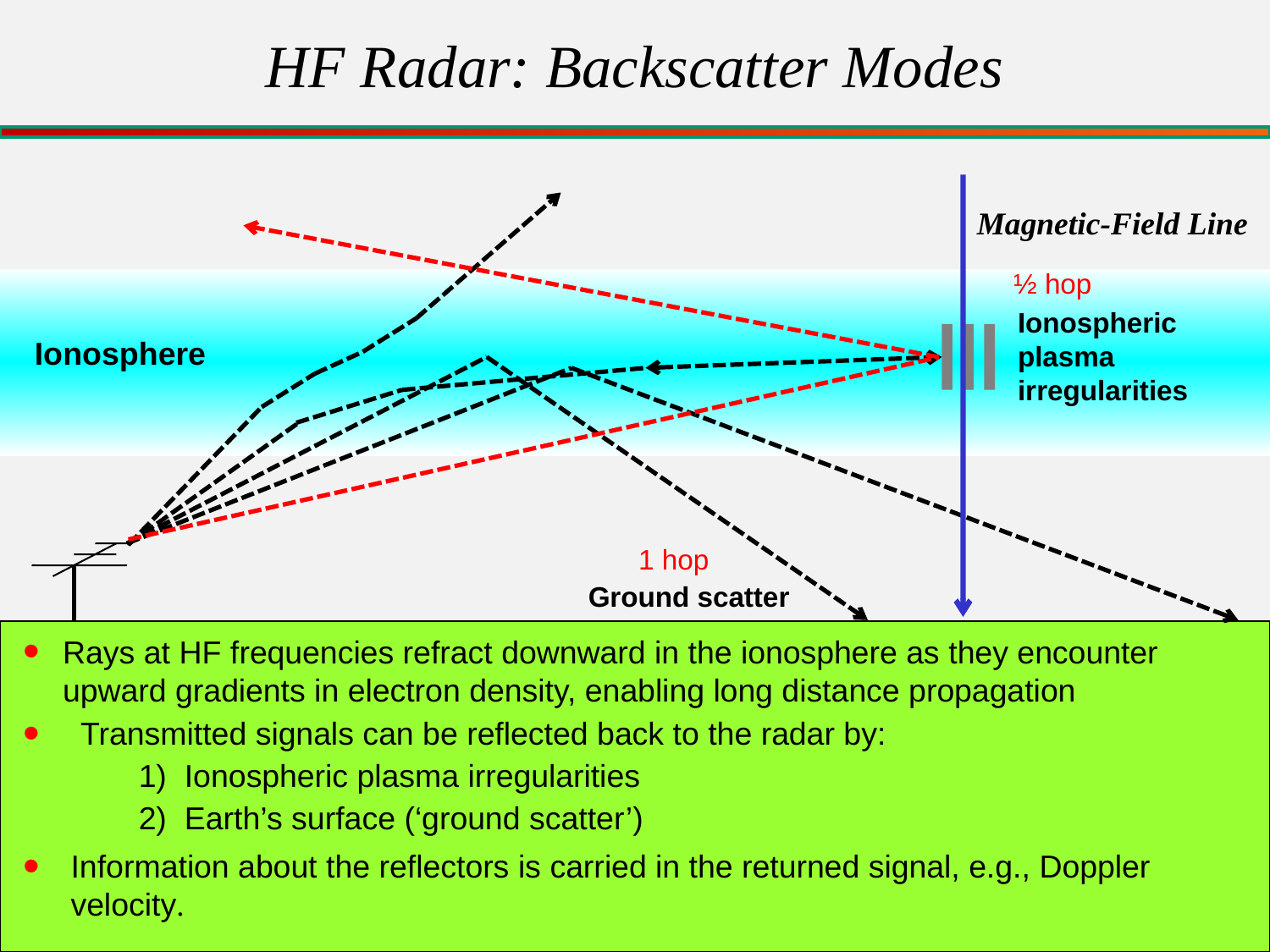

# HF Radar: Backscatter Modes

Magnetic-Field Line

Ionospheric   plasma irregularities

Ionosphere

½ hop
1 hop
Ground scatter
Rays at HF frequencies refract downward in the ionosphere as they encounter upward gradients in electron density, enabling long distance propagation
  Transmitted signals can be reflected back to the radar by:
             1)  Ionospheric plasma irregularities
             2)  Earth’s surface (‘ground scatter’)
Information about the reflectors is carried in the returned signal, e.g., Doppler velocity.
5